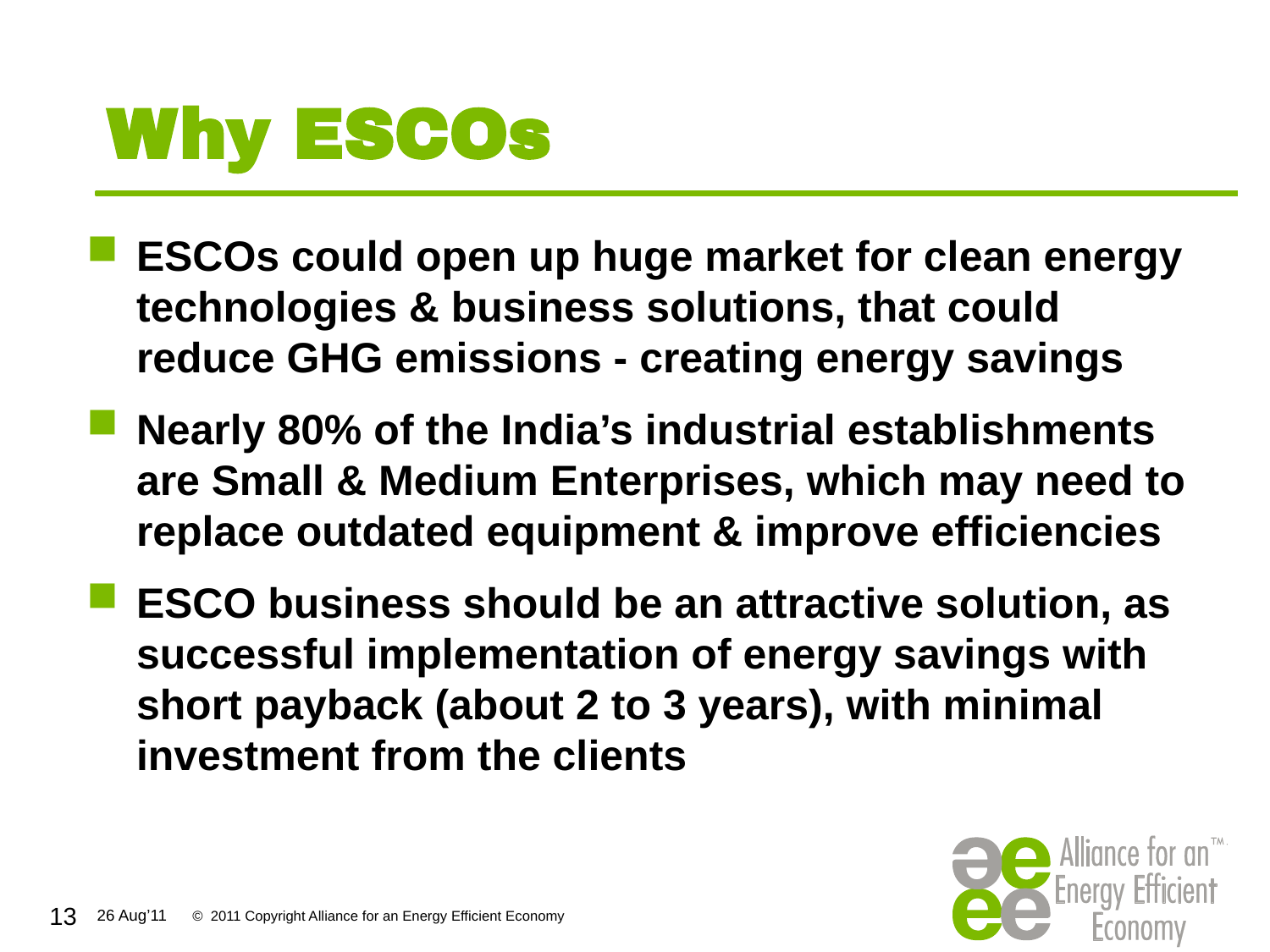

# Why ESCOs
ESCOs could open up huge market for clean energy technologies & business solutions, that could reduce GHG emissions - creating energy savings
Nearly 80% of the India’s industrial establishments are Small & Medium Enterprises, which may need to replace outdated equipment & improve efficiencies
ESCO business should be an attractive solution, as successful implementation of energy savings with short payback (about 2 to 3 years), with minimal investment from the clients
13
13